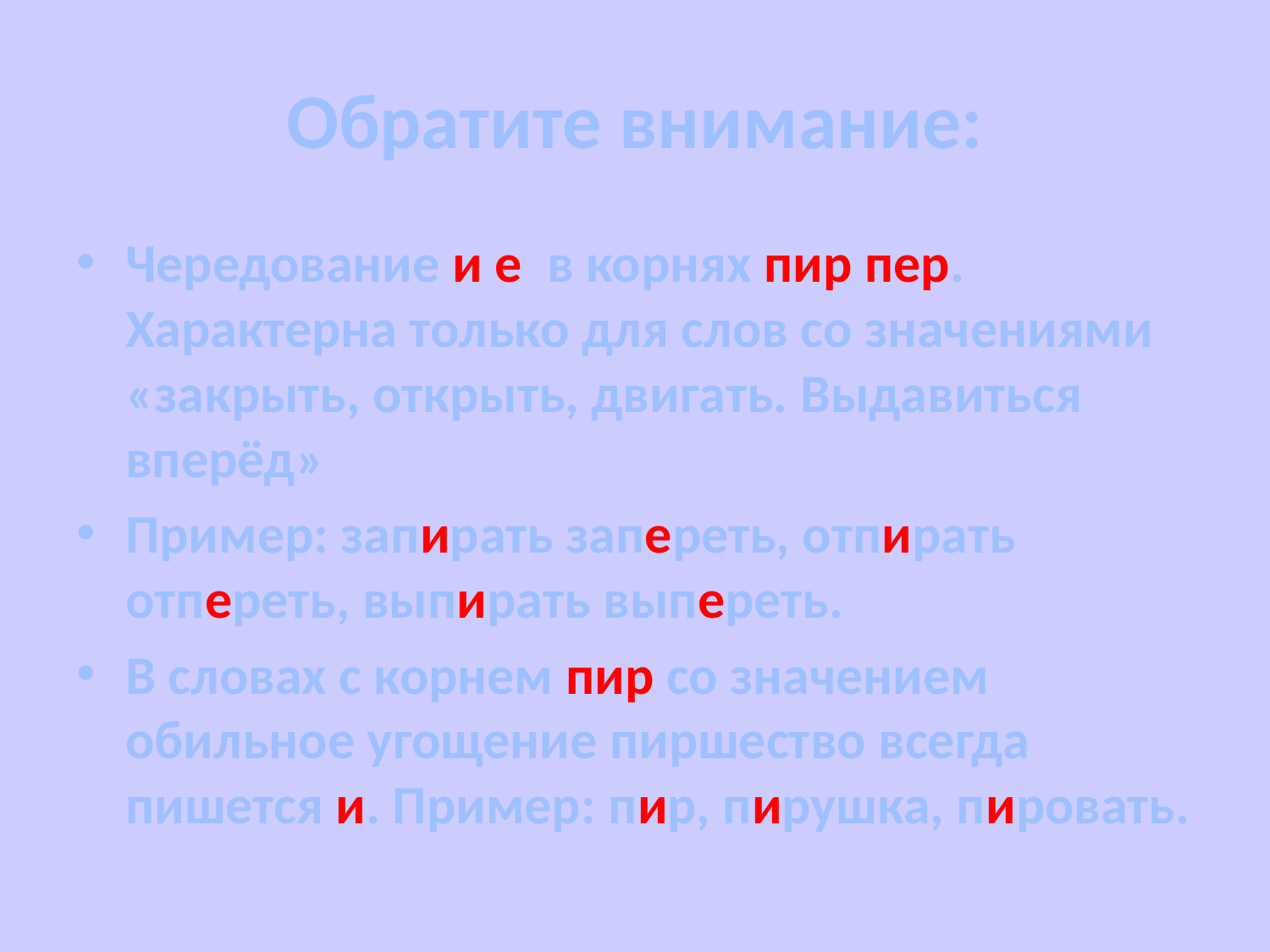

# Обратите внимание:
Чередование и е  в корнях пир пер. Характерна только для слов со значениями «закрыть, открыть, двигать. Выдавиться вперёд»
Пример: запирать запереть, отпирать отпереть, выпирать выпереть.
В словах с корнем пир со значением обильное угощение пиршество всегда пишется и. Пример: пир, пирушка, пировать.